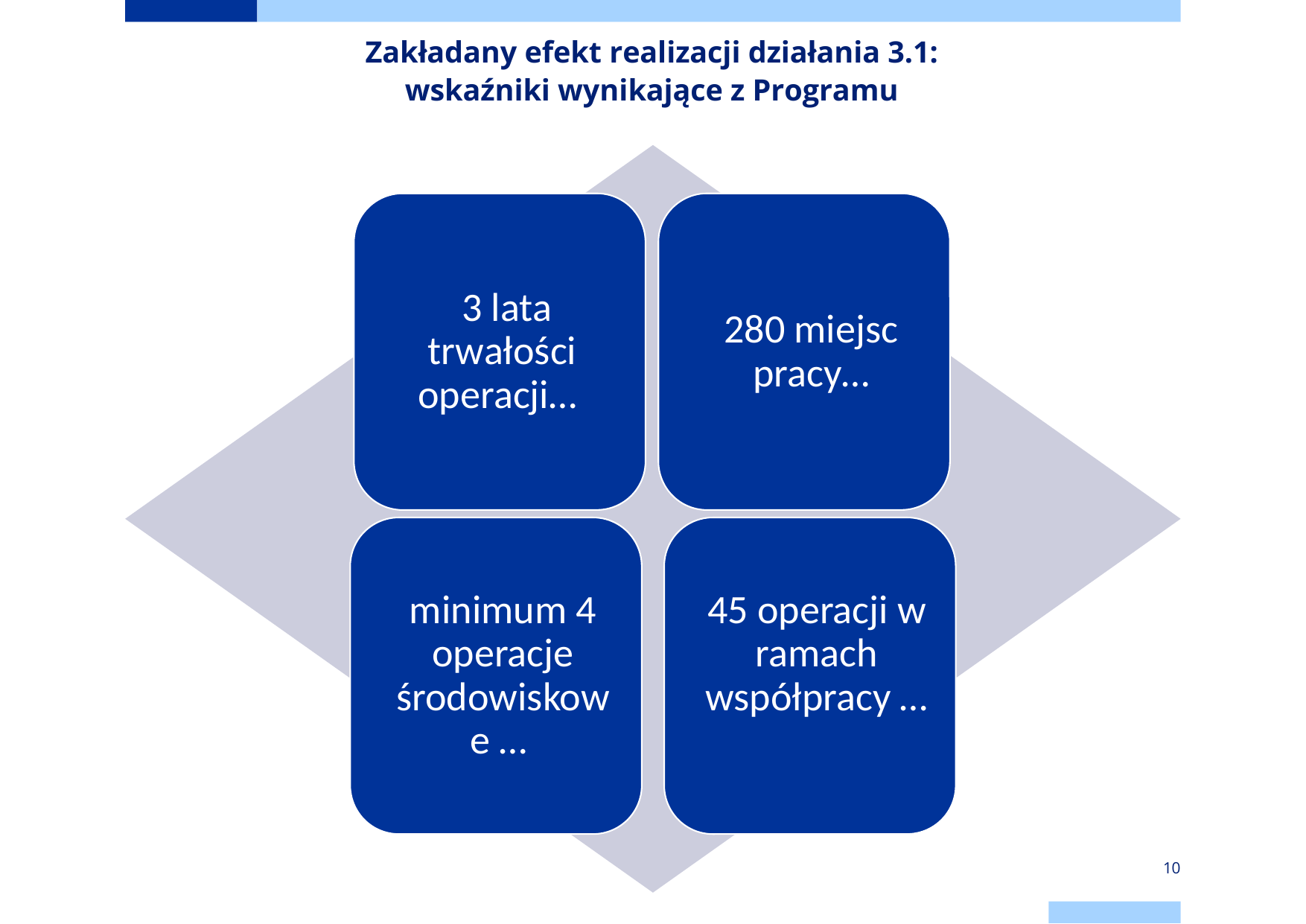

# Zakładany efekt realizacji działania 3.1: wskaźniki wynikające z Programu
3 lata trwałości  operacji…
280 miejsc pracy…
minimum 4 operacje środowiskowe …
45 operacji w ramach współpracy …
10